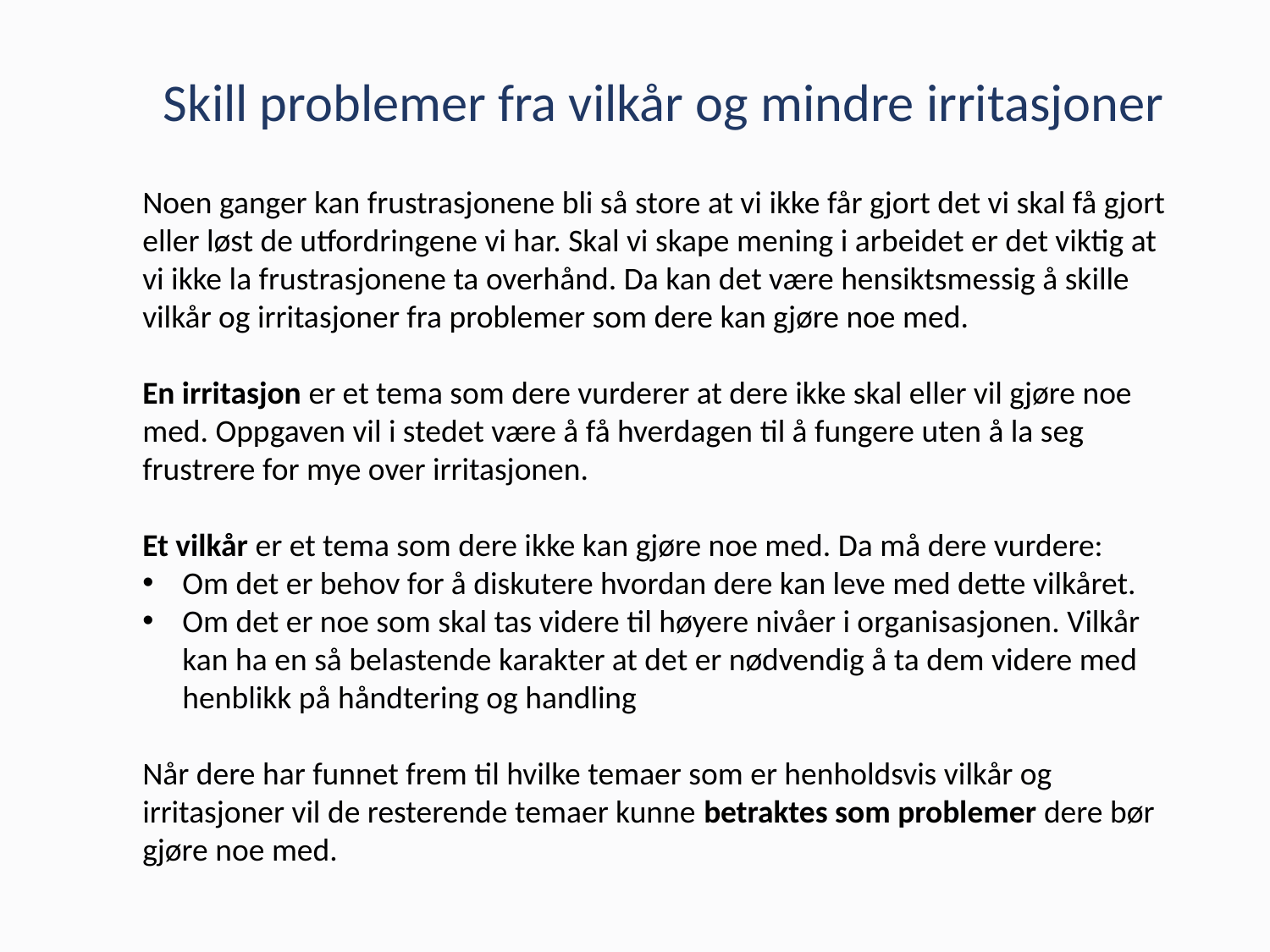

Skill problemer fra vilkår og mindre irritasjoner
Noen ganger kan frustrasjonene bli så store at vi ikke får gjort det vi skal få gjort eller løst de utfordringene vi har. Skal vi skape mening i arbeidet er det viktig at vi ikke la frustrasjonene ta overhånd. Da kan det være hensiktsmessig å skille vilkår og irritasjoner fra problemer som dere kan gjøre noe med.

En irritasjon er et tema som dere vurderer at dere ikke skal eller vil gjøre noe med. Oppgaven vil i stedet være å få hverdagen til å fungere uten å la seg frustrere for mye over irritasjonen.

Et vilkår er et tema som dere ikke kan gjøre noe med. Da må dere vurdere:
Om det er behov for å diskutere hvordan dere kan leve med dette vilkåret.
Om det er noe som skal tas videre til høyere nivåer i organisasjonen. Vilkår kan ha en så belastende karakter at det er nødvendig å ta dem videre med henblikk på håndtering og handling

Når dere har funnet frem til hvilke temaer som er henholdsvis vilkår og irritasjoner vil de resterende temaer kunne betraktes som problemer dere bør gjøre noe med.